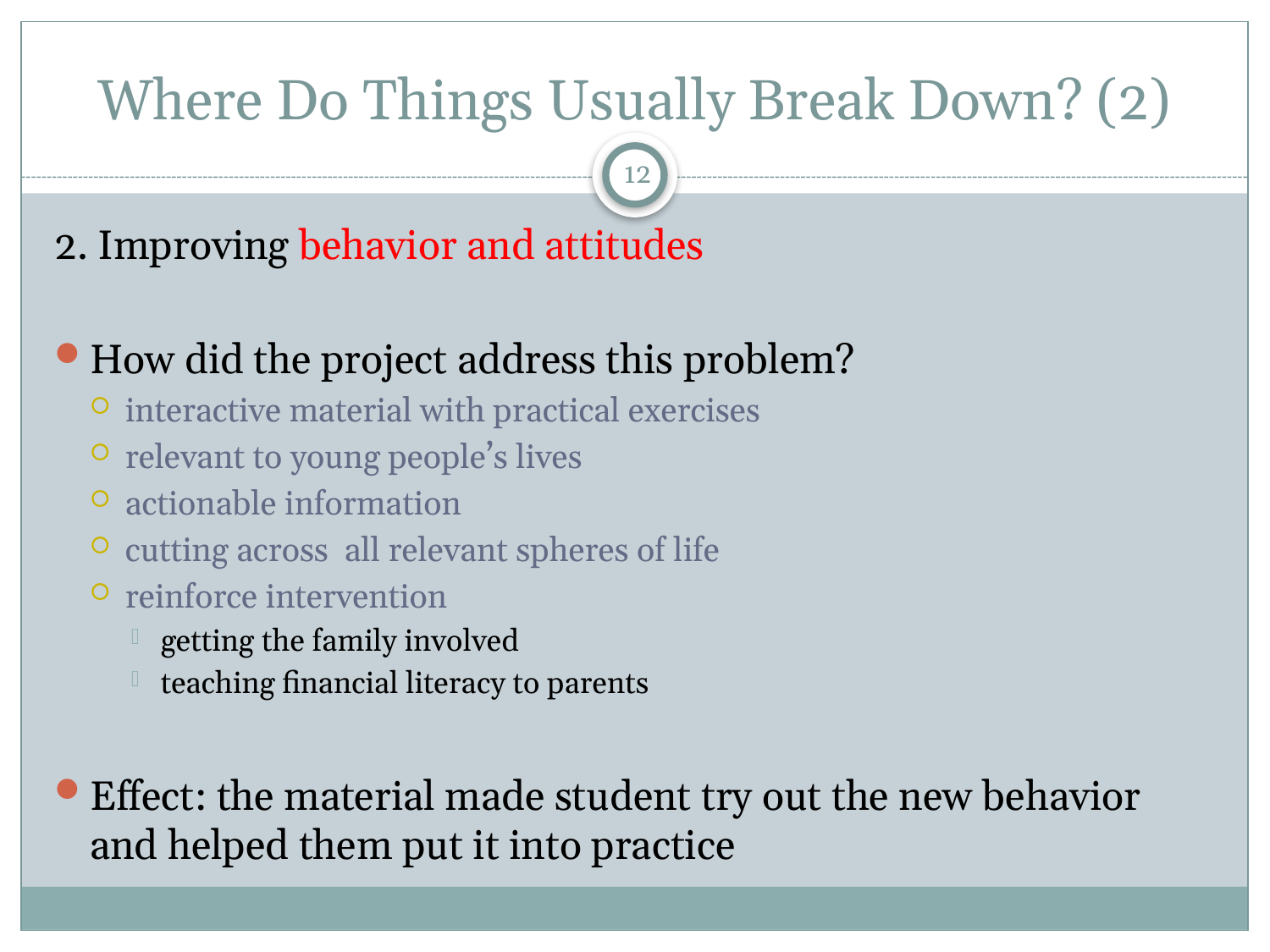

# Where Do Things Usually Break Down? (2)
12
2. Improving behavior and attitudes

How did the project address this problem?
interactive material with practical exercises
relevant to young people’s lives
actionable information
cutting across  all relevant spheres of life
reinforce intervention
getting the family involved
teaching financial literacy to parents

Effect: the material made student try out the new behavior and helped them put it into practice